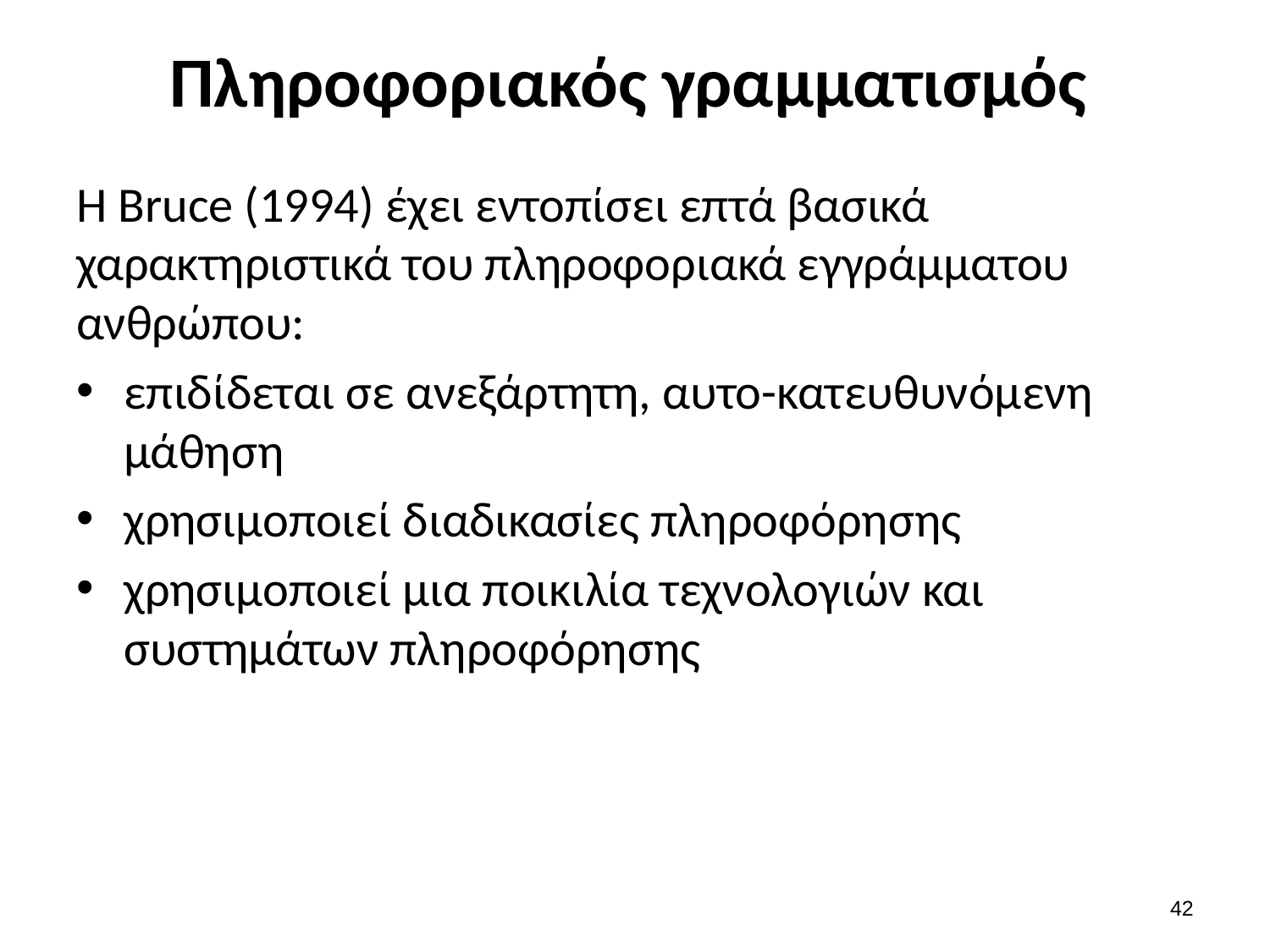

# Πληροφοριακός γραμματισμός
Η Bruce (1994) έχει εντοπίσει επτά βασικά χαρακτηριστικά του πληροφοριακά εγγράμματου ανθρώπου:
επιδίδεται σε ανεξάρτητη, αυτο-κατευθυνόμενη μάθηση
χρησιμοποιεί διαδικασίες πληροφόρησης
χρησιμοποιεί μια ποικιλία τεχνολογιών και συστημάτων πληροφόρησης

42